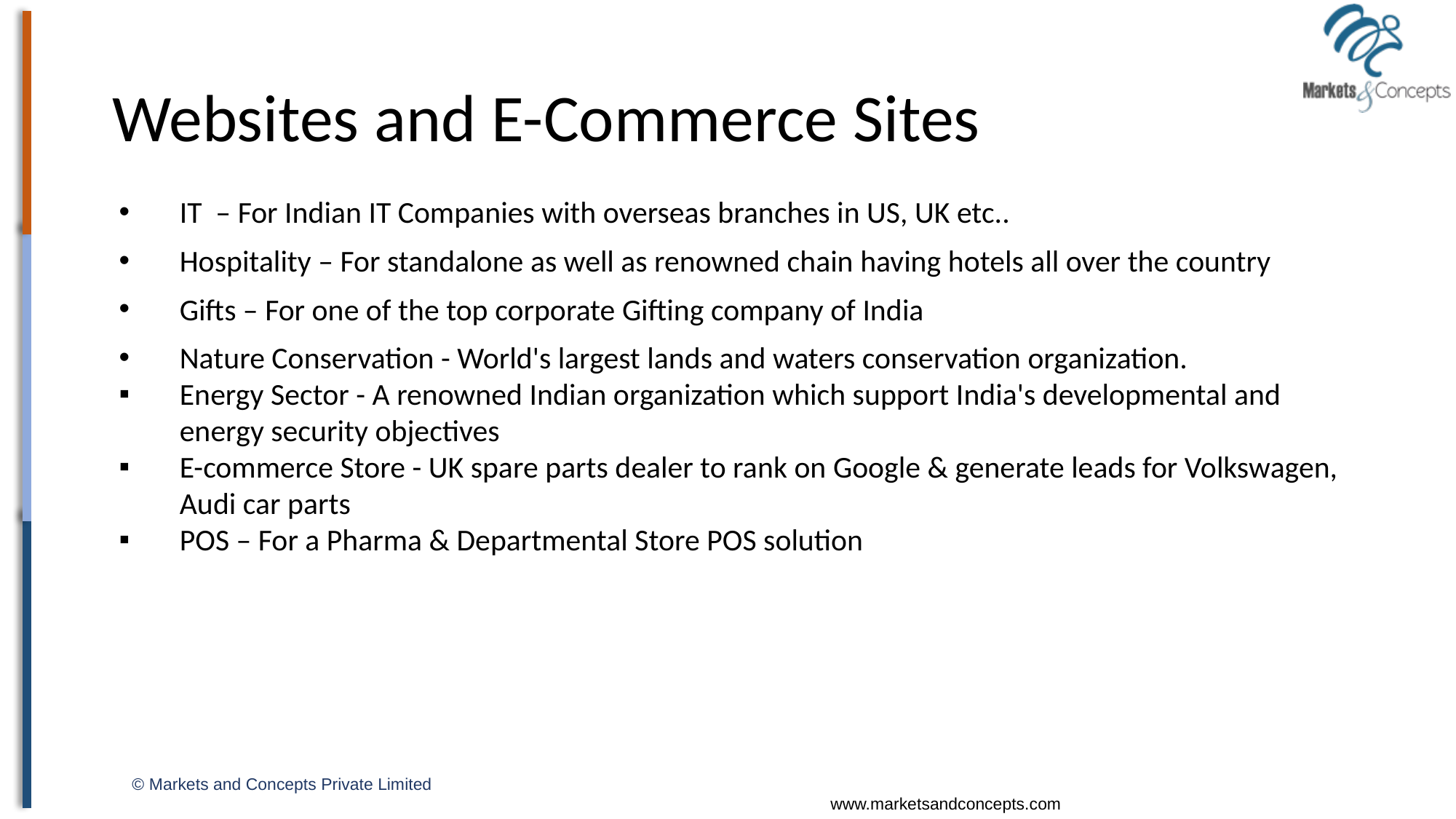

# Websites and E-Commerce Sites
IT  – For Indian IT Companies with overseas branches in US, UK etc..
Hospitality – For standalone as well as renowned chain having hotels all over the country
Gifts – For one of the top corporate Gifting company of India
Nature Conservation - World's largest lands and waters conservation organization.
Energy Sector - A renowned Indian organization which support India's developmental and energy security objectives
E-commerce Store - UK spare parts dealer to rank on Google & generate leads for Volkswagen, Audi car parts
POS – For a Pharma & Departmental Store POS solution